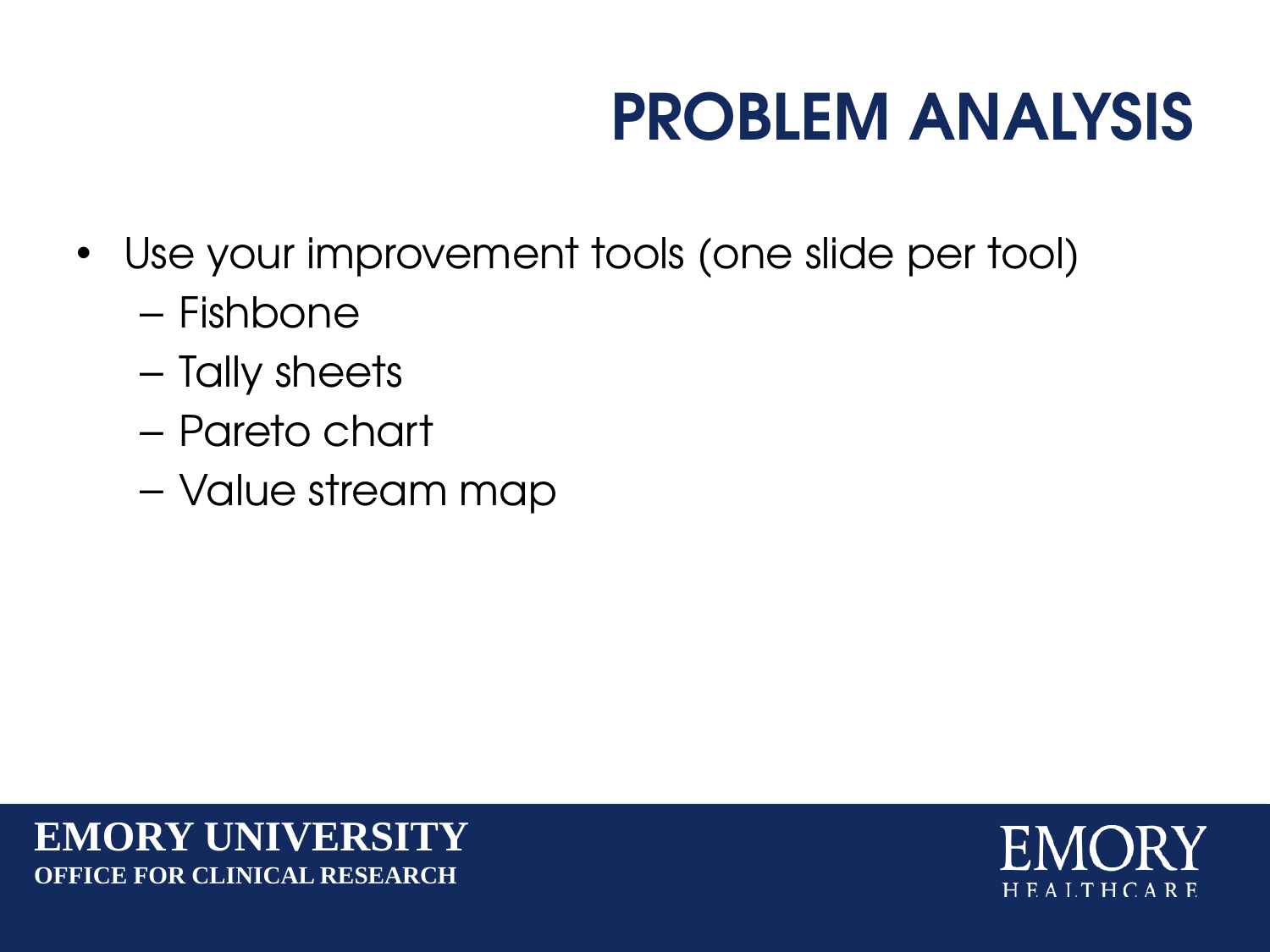

# Problem analysis
Use your improvement tools (one slide per tool)
Fishbone
Tally sheets
Pareto chart
Value stream map
EMORY UNIVERSITY
OFFICE FOR CLINICAL RESEARCH